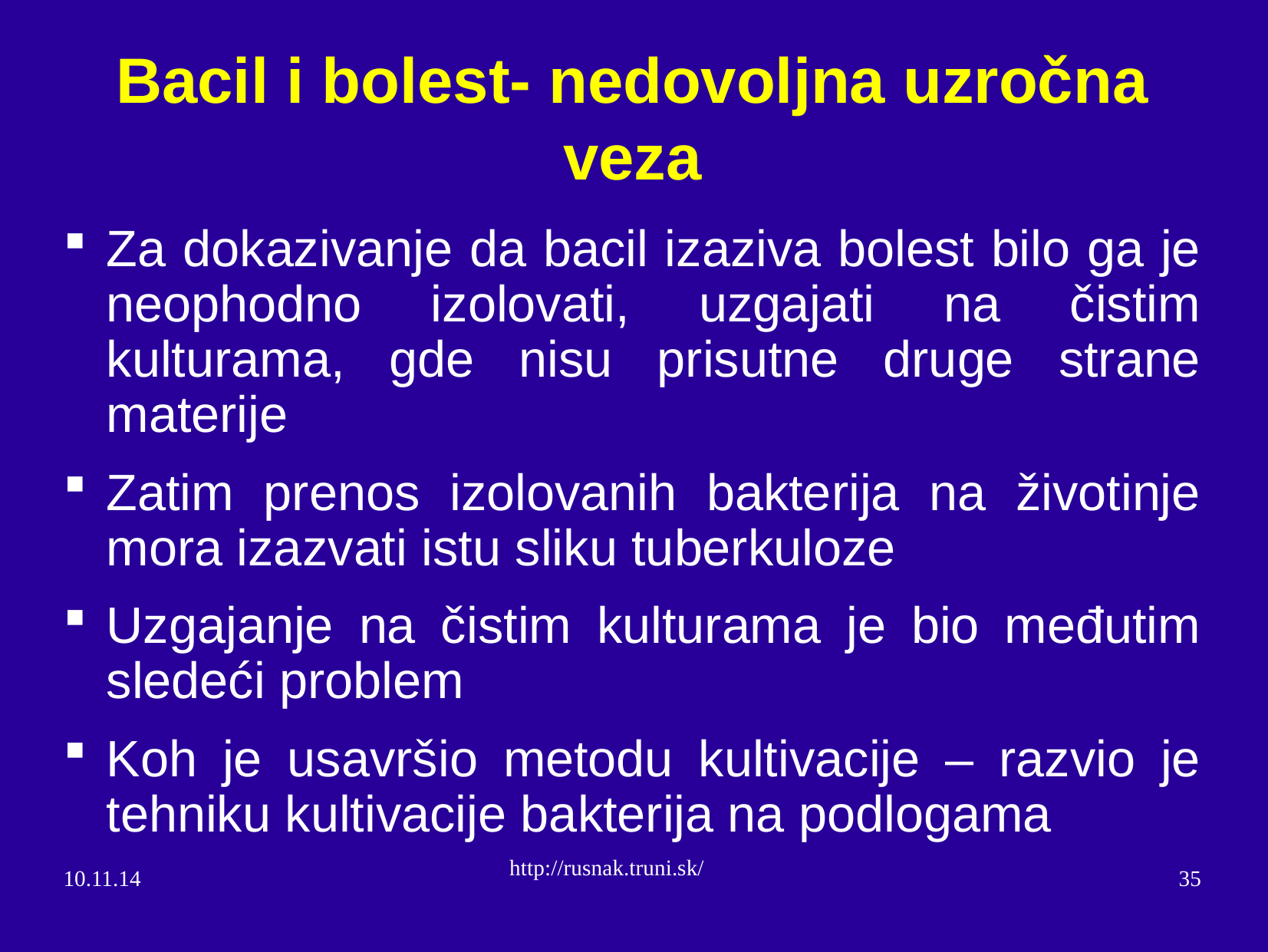

# Bacil i bolest- nedovoljna uzročna veza
Za dokazivanje da bacil izaziva bolest bilo ga je neophodno izolovati, uzgajati na čistim kulturama, gde nisu prisutne druge strane materije
Zatim prenos izolovanih bakterija na životinje mora izazvati istu sliku tuberkuloze
Uzgajanje na čistim kulturama je bio međutim sledeći problem
Koh je usavršio metodu kultivacije – razvio je tehniku kultivacije bakterija na podlogama
http://rusnak.truni.sk/
10.11.14
35